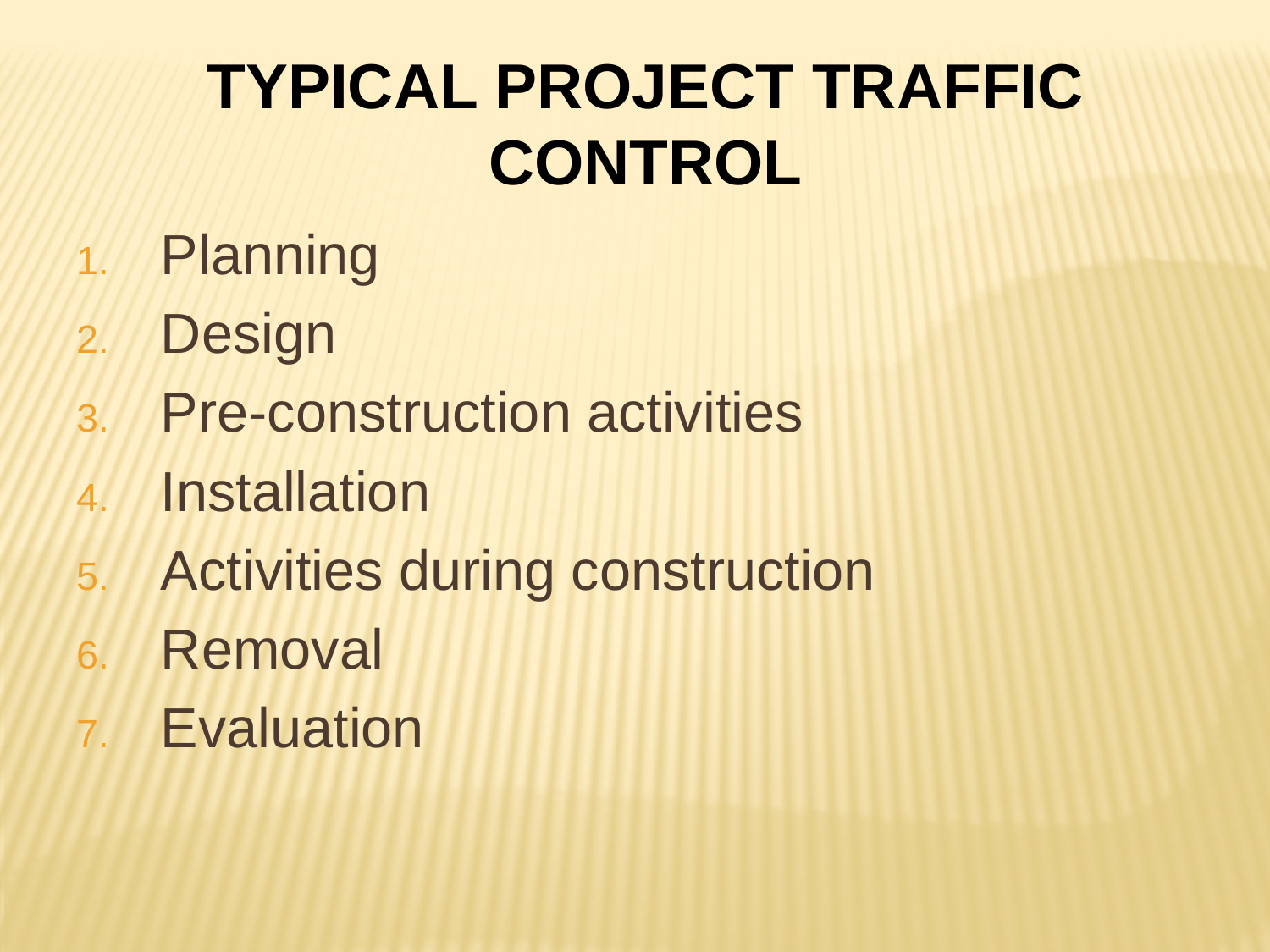

Typical Project Traffic Control
Planning
Design
Pre-construction activities
Installation
Activities during construction
Removal
Evaluation